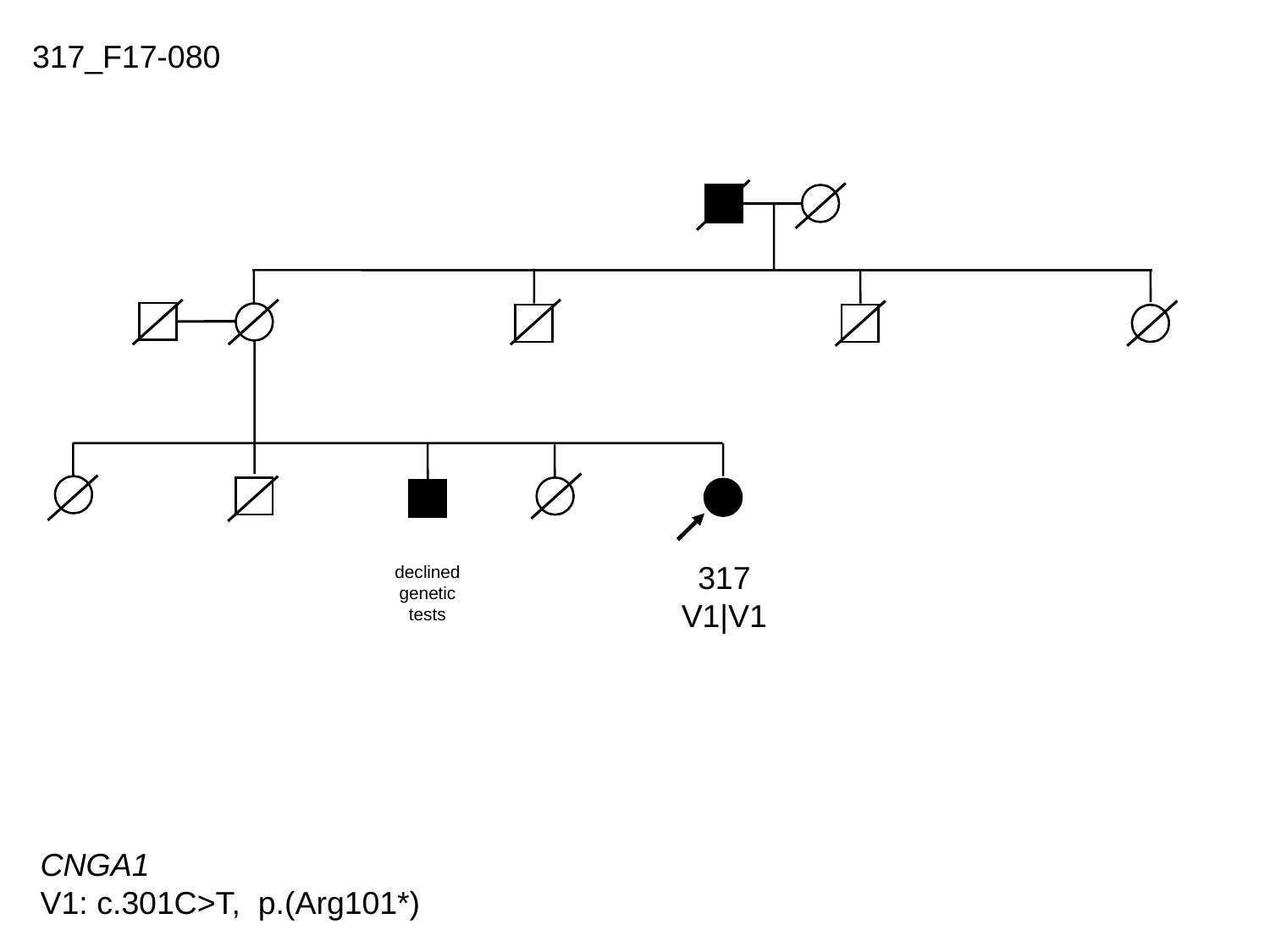

317_F17-080

317
V1|V1
declined genetic tests
CNGA1
V1: c.301C>T,  p.(Arg101*)